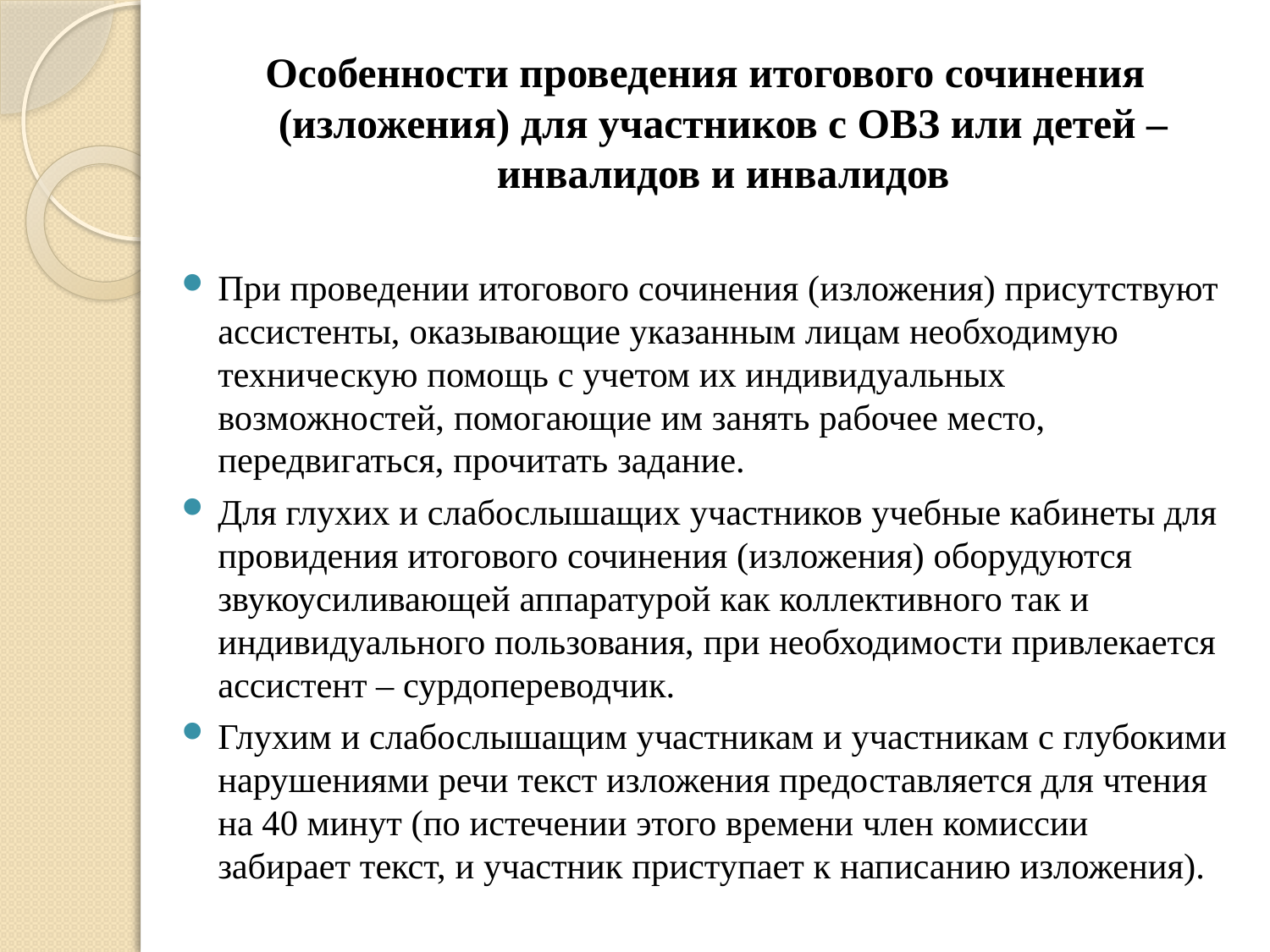

Особенности проведения итогового сочинения (изложения) для участников с ОВЗ или детей – инвалидов и инвалидов

При проведении итогового сочинения (изложения) присутствуют ассистенты, оказывающие указанным лицам необходимую техническую помощь с учетом их индивидуальных возможностей, помогающие им занять рабочее место, передвигаться, прочитать задание.
Для глухих и слабослышащих участников учебные кабинеты для провидения итогового сочинения (изложения) оборудуются звукоусиливающей аппаратурой как коллективного так и индивидуального пользования, при необходимости привлекается ассистент – сурдопереводчик.
Глухим и слабослышащим участникам и участникам с глубокими нарушениями речи текст изложения предоставляется для чтения на 40 минут (по истечении этого времени член комиссии забирает текст, и участник приступает к написанию изложения).